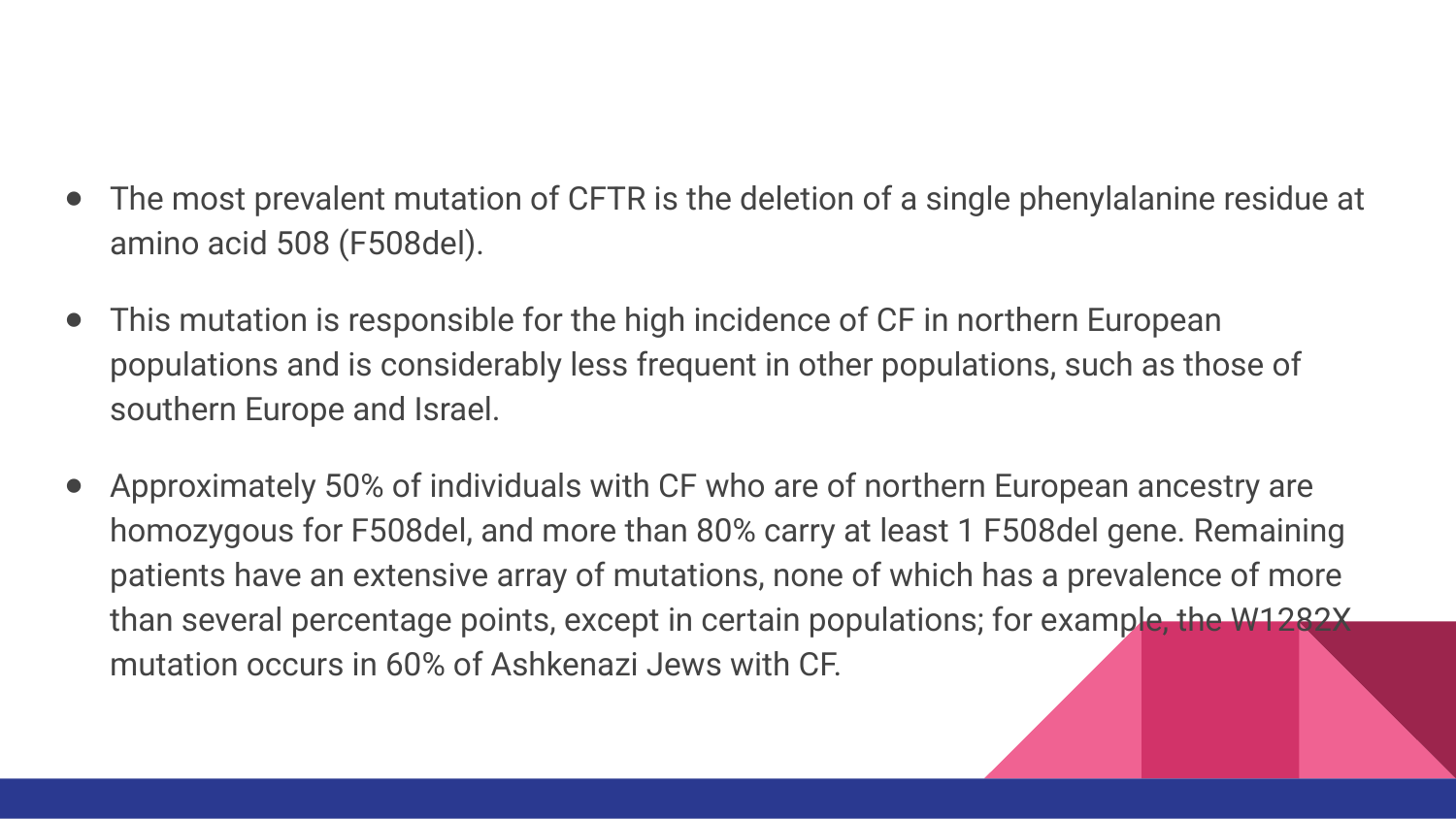

The most prevalent mutation of CFTR is the deletion of a single phenylalanine residue at amino acid 508 (F508del).
This mutation is responsible for the high incidence of CF in northern European populations and is considerably less frequent in other populations, such as those of southern Europe and Israel.
Approximately 50% of individuals with CF who are of northern European ancestry are homozygous for F508del, and more than 80% carry at least 1 F508del gene. Remaining patients have an extensive array of mutations, none of which has a prevalence of more than several percentage points, except in certain populations; for example, the W1282X mutation occurs in 60% of Ashkenazi Jews with CF.